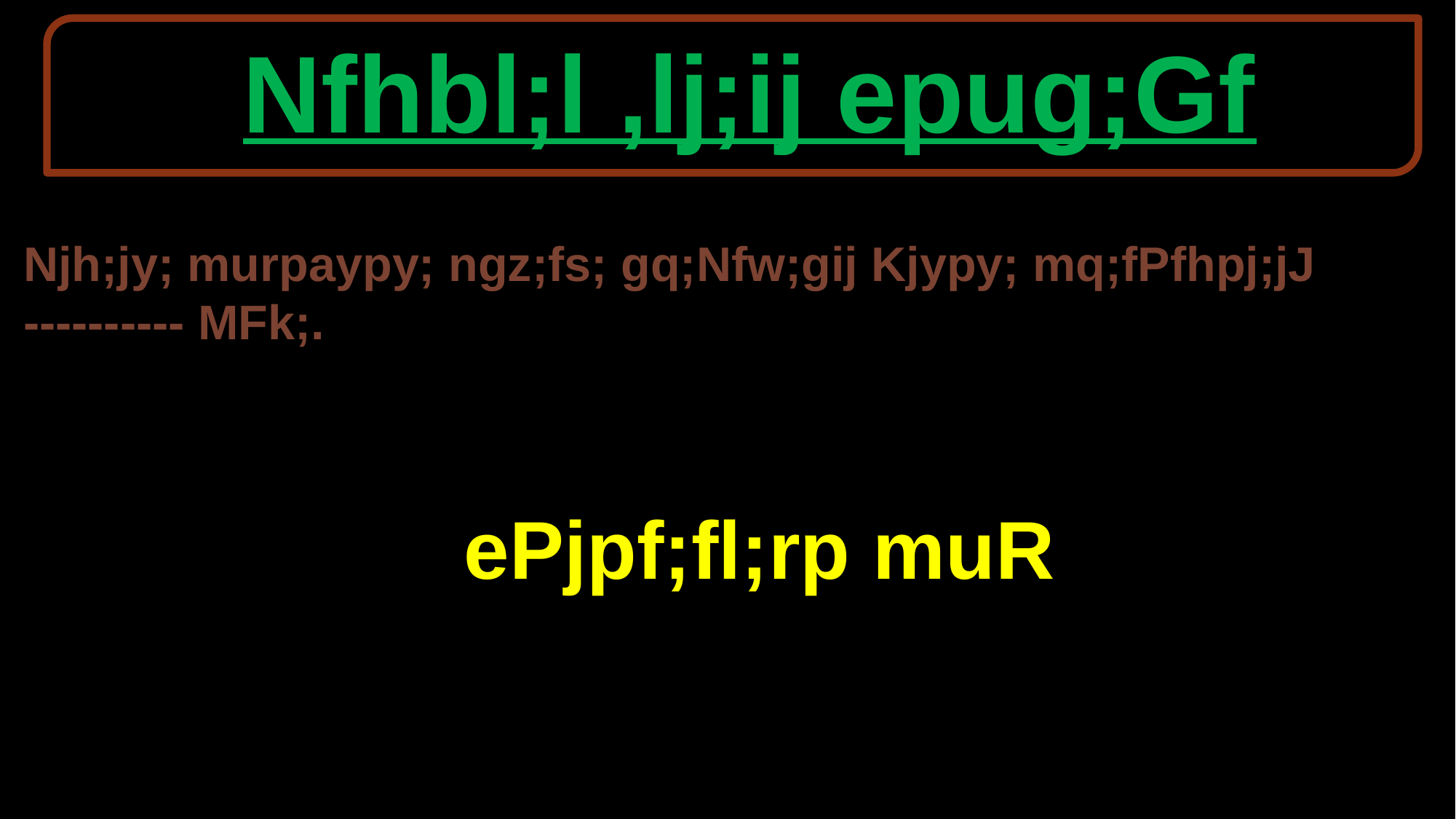

Nfhbl;l ,lj;ij epug;Gf
Njh;jy; murpaypy; ngz;fs; gq;Nfw;gij Kjypy; mq;fPfhpj;jJ   ---------- MFk;.
ePjpf;fl;rp muR